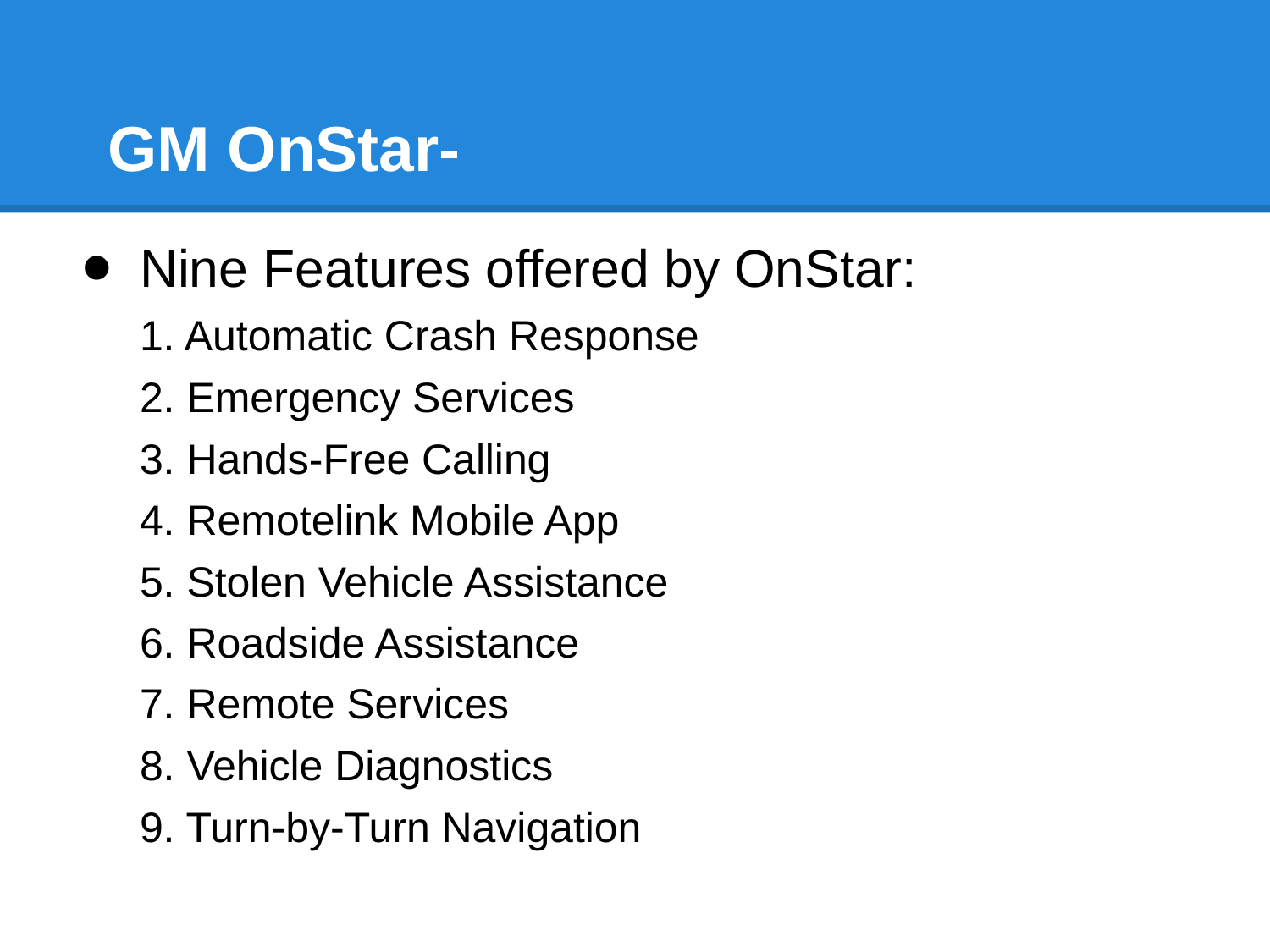

# GM OnStar-
Nine Features offered by OnStar:
1. Automatic Crash Response
2. Emergency Services
3. Hands-Free Calling
4. Remotelink Mobile App
5. Stolen Vehicle Assistance
6. Roadside Assistance
7. Remote Services
8. Vehicle Diagnostics
9. Turn-by-Turn Navigation